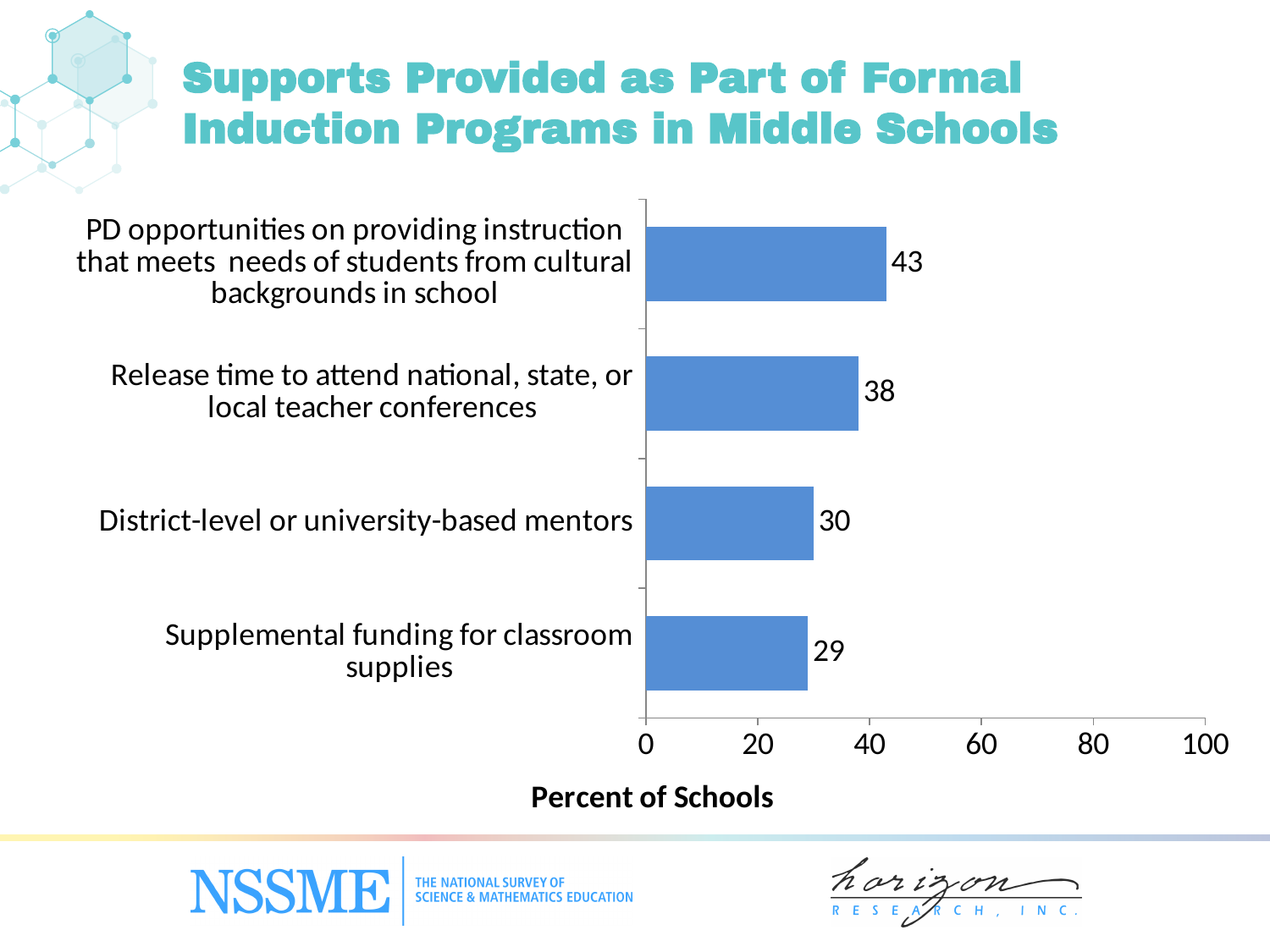

Supports Provided as Part of Formal Induction Programs in Middle Schools

### Chart

| Category | Highest Poverty Schools |
|---|---|
| Supplemental funding for classroom supplies | 29.0 |
| District-level or university-based mentors | 30.0 |
| Release time to attend national, state, or local teacher conferences | 38.0 |
| PD opportunities on providing instruction that meets  needs of students from cultural backgrounds in school | 43.0 |